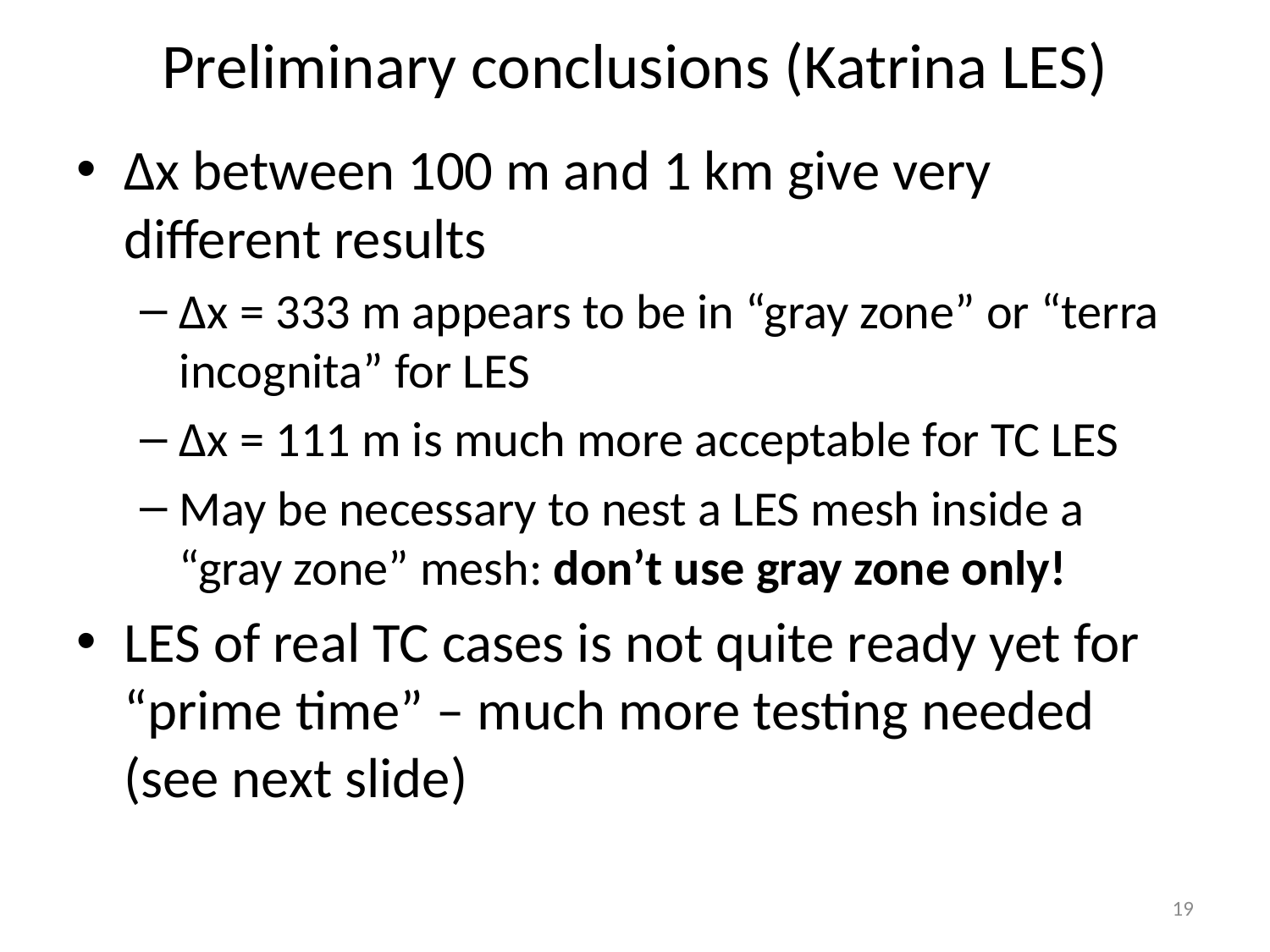

# Preliminary conclusions (Katrina LES)
Δx between 100 m and 1 km give very different results
Δx = 333 m appears to be in “gray zone” or “terra incognita” for LES
Δx = 111 m is much more acceptable for TC LES
May be necessary to nest a LES mesh inside a “gray zone” mesh: don’t use gray zone only!
LES of real TC cases is not quite ready yet for “prime time” – much more testing needed (see next slide)
19